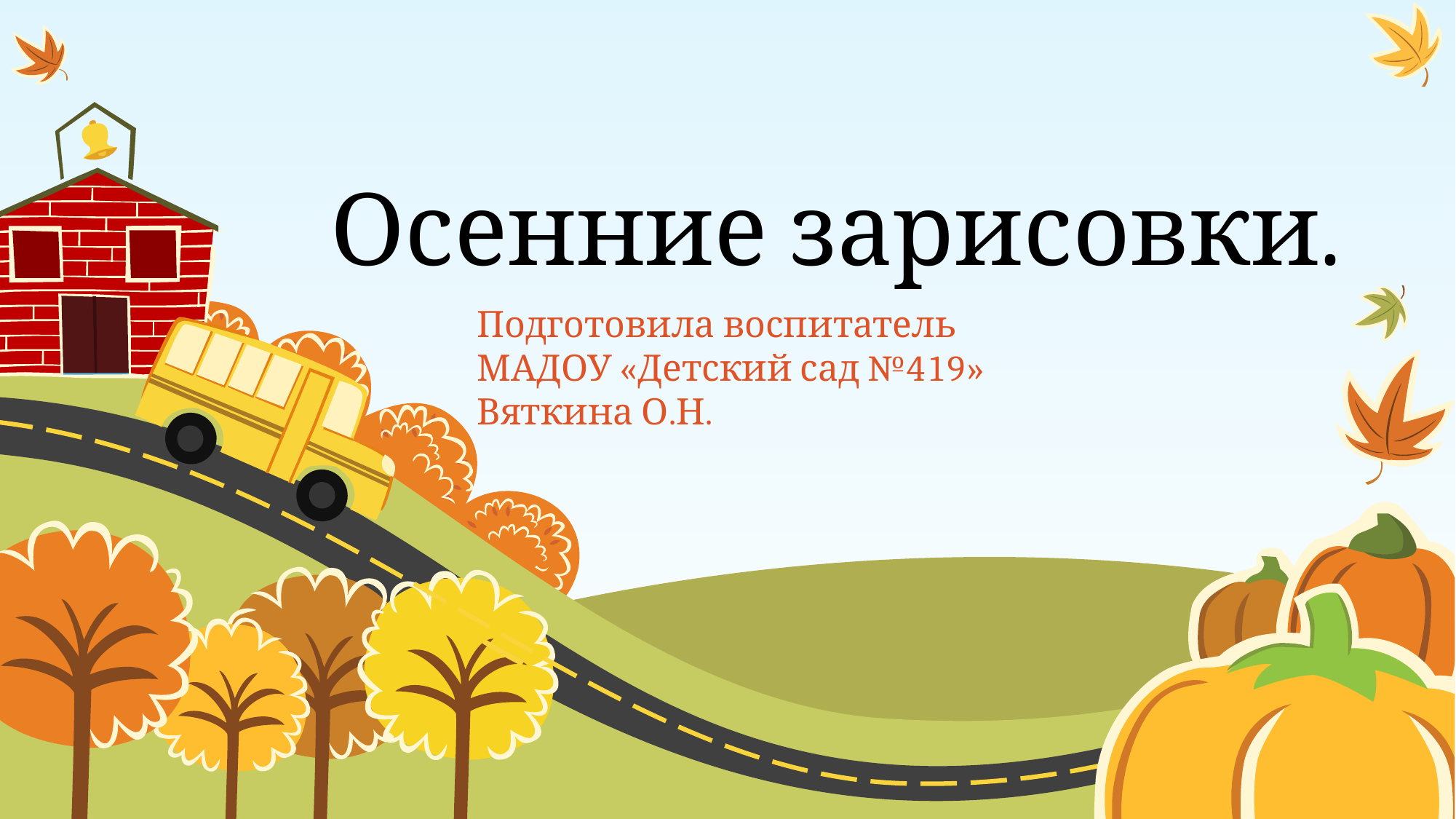

# Осенние зарисовки.
Подготовила воспитатель
МАДОУ «Детский сад №419»
Вяткина О.Н.